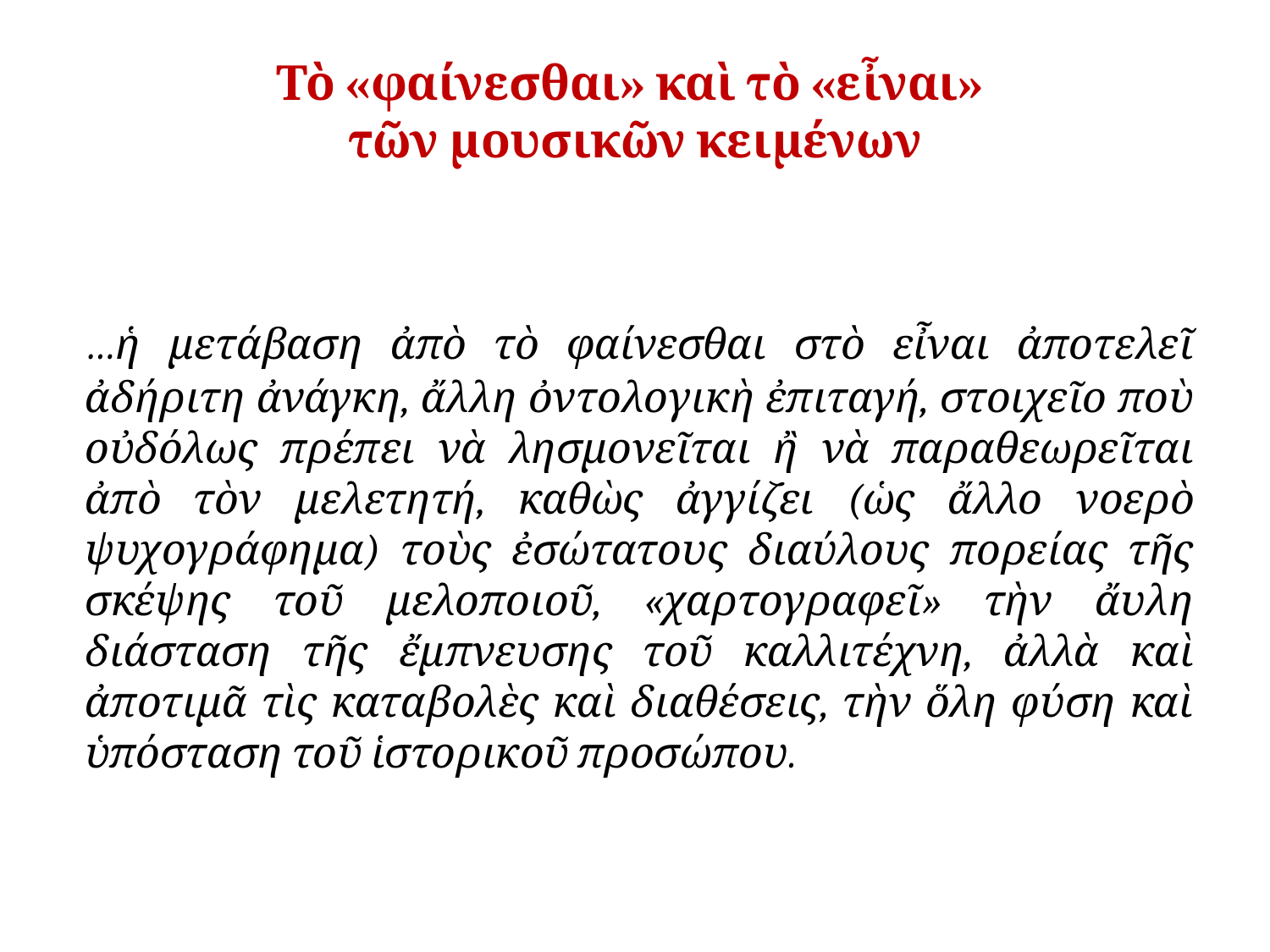

# Τὸ «φαίνεσθαι» καὶ τὸ «εἶναι» τῶν μουσικῶν κειμένων
	…ἡ μετάβαση ἀπὸ τὸ φαίνεσθαι στὸ εἶναι ἀποτελεῖ ἀδήριτη ἀνάγκη, ἄλλη ὀντολογικὴ ἐπιταγή, στοιχεῖο ποὺ οὐδόλως πρέπει νὰ λησμονεῖται ἢ νὰ παραθεωρεῖται ἀπὸ τὸν μελετητή, καθὼς ἀγγίζει (ὡς ἄλλο νοερὸ ψυχογράφημα) τοὺς ἐσώτατους διαύλους πορείας τῆς σκέψης τοῦ μελοποιοῦ, «χαρτογραφεῖ» τὴν ἄυλη διάσταση τῆς ἔμπνευσης τοῦ καλλιτέχνη, ἀλλὰ καὶ ἀποτιμᾶ τὶς καταβολὲς καὶ διαθέσεις, τὴν ὅλη φύση καὶ ὑπόσταση τοῦ ἱστορικοῦ προσώπου.